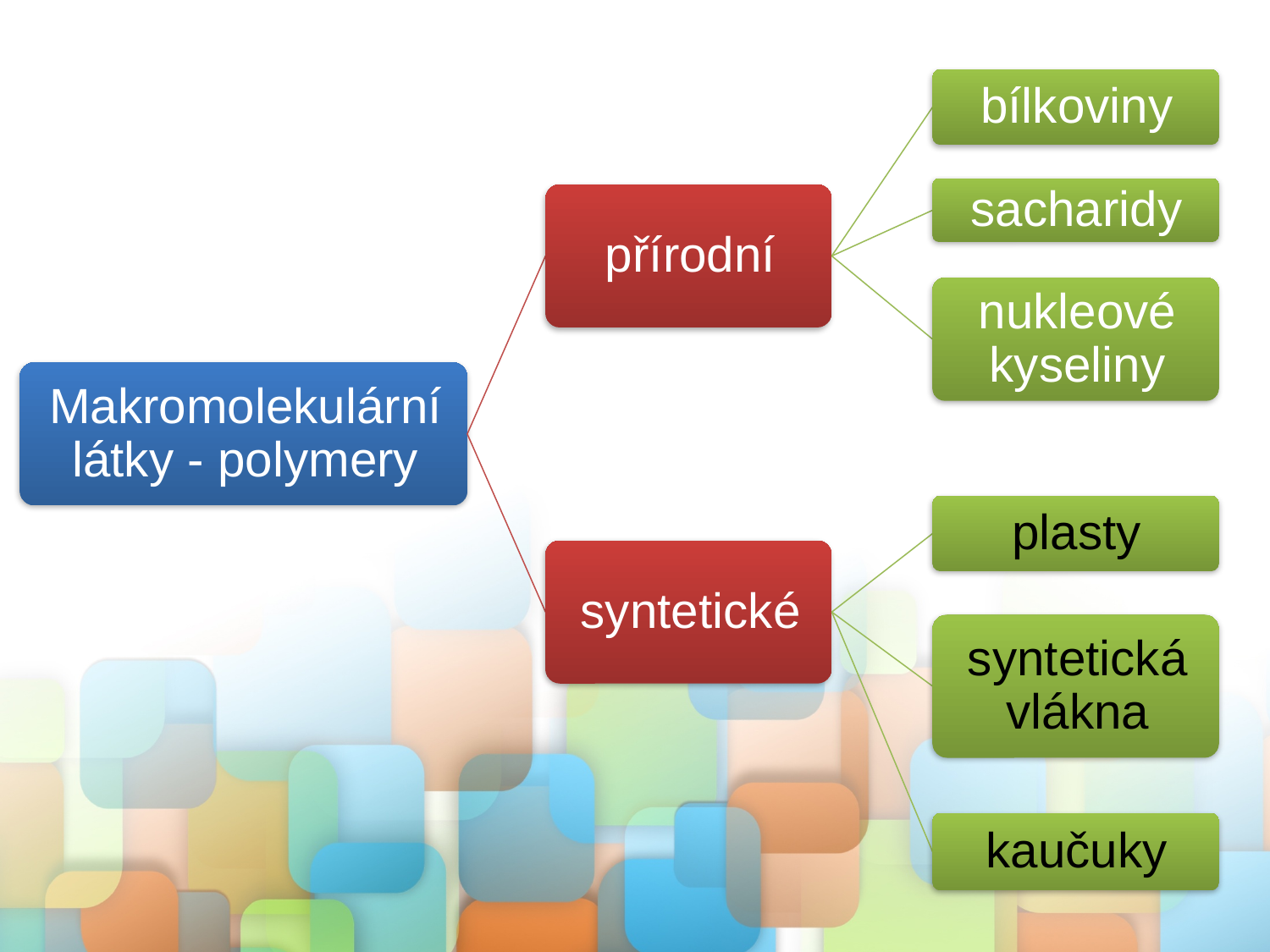

Makromolekulární látky - polymery

přírodní

bílkoviny

sacharidy

nukleové kyseliny

syntetické

plasty

syntetická vlákna

kaučuky